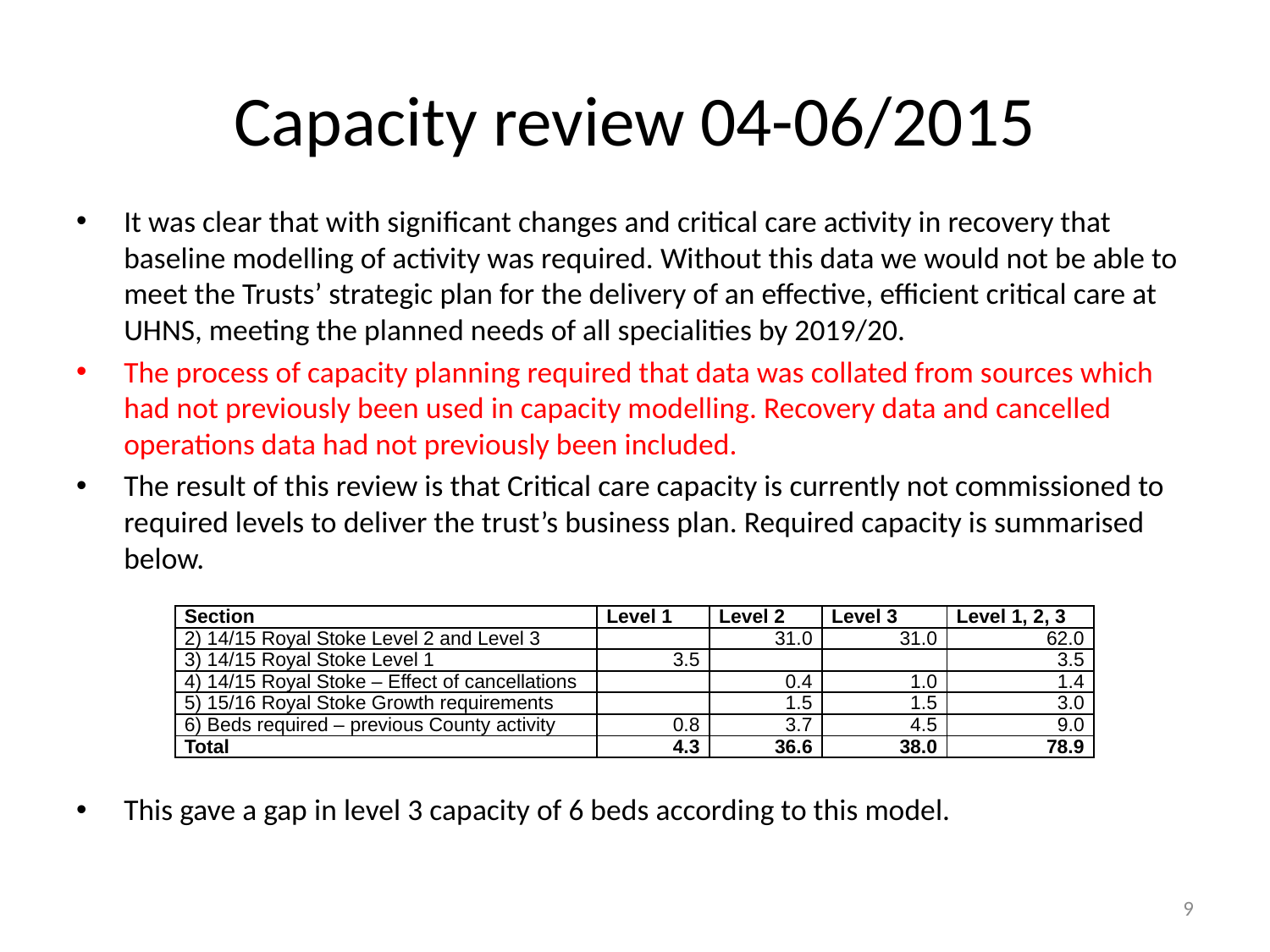

# Capacity review 04-06/2015
It was clear that with significant changes and critical care activity in recovery that baseline modelling of activity was required. Without this data we would not be able to meet the Trusts’ strategic plan for the delivery of an effective, efficient critical care at UHNS, meeting the planned needs of all specialities by 2019/20.
The process of capacity planning required that data was collated from sources which had not previously been used in capacity modelling. Recovery data and cancelled operations data had not previously been included.
The result of this review is that Critical care capacity is currently not commissioned to required levels to deliver the trust’s business plan. Required capacity is summarised below.

This gave a gap in level 3 capacity of 6 beds according to this model.

| Section | Level 1 | Level 2 | Level 3 | Level 1, 2, 3 |
| --- | --- | --- | --- | --- |
| 2) 14/15 Royal Stoke Level 2 and Level 3 |  | 31.0 | 31.0 | 62.0 |
| 3) 14/15 Royal Stoke Level 1 | 3.5 |  |  | 3.5 |
| 4) 14/15 Royal Stoke – Effect of cancellations |  | 0.4 | 1.0 | 1.4 |
| 5) 15/16 Royal Stoke Growth requirements |  | 1.5 | 1.5 | 3.0 |
| 6) Beds required – previous County activity | 0.8 | 3.7 | 4.5 | 9.0 |
| Total | 4.3 | 36.6 | 38.0 | 78.9 |
9